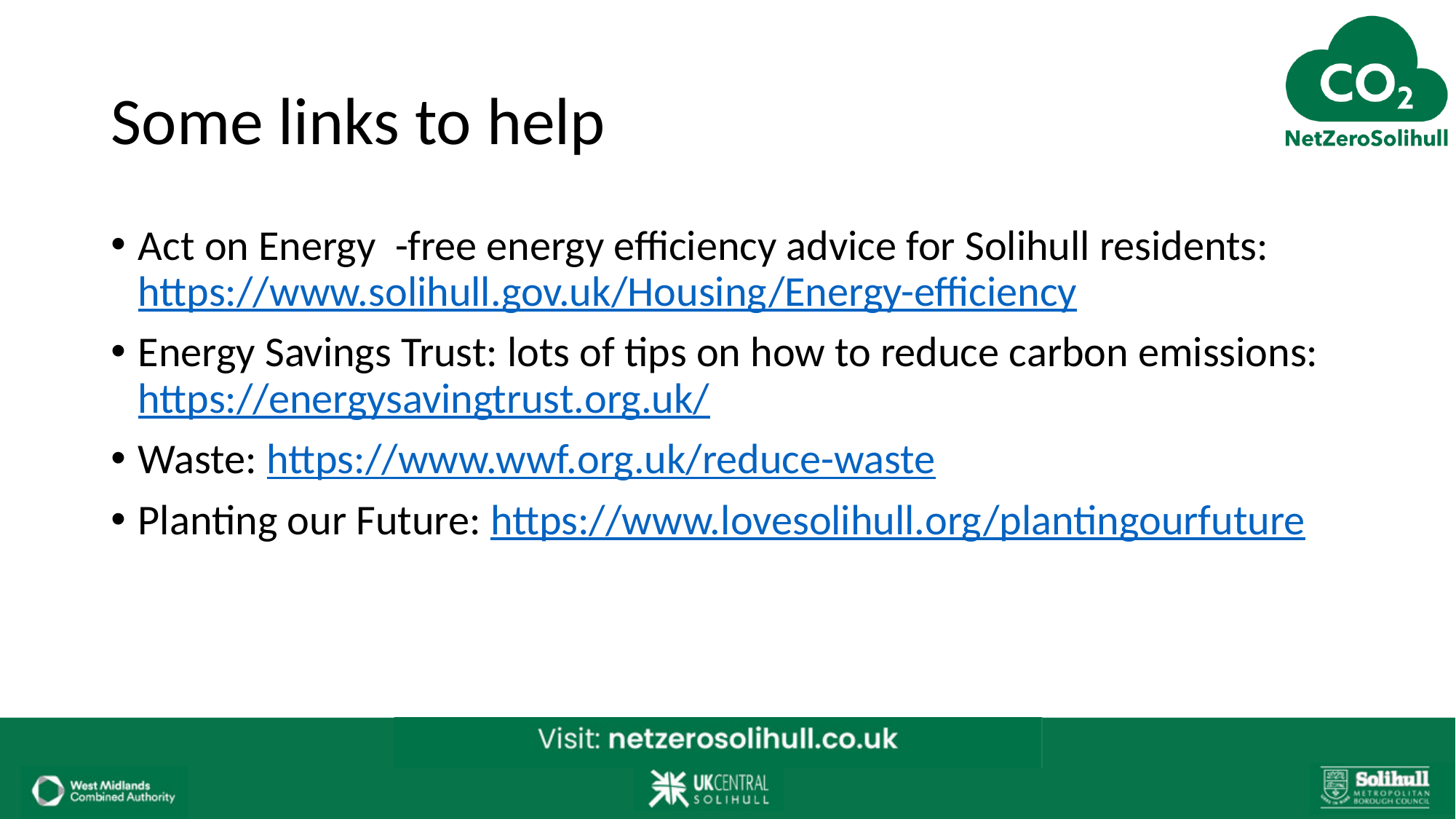

# Some links to help
Act on Energy  -free energy efficiency advice for Solihull residents: https://www.solihull.gov.uk/Housing/Energy-efficiency
Energy Savings Trust: lots of tips on how to reduce carbon emissions: https://energysavingtrust.org.uk/
Waste: https://www.wwf.org.uk/reduce-waste
Planting our Future: https://www.lovesolihull.org/plantingourfuture